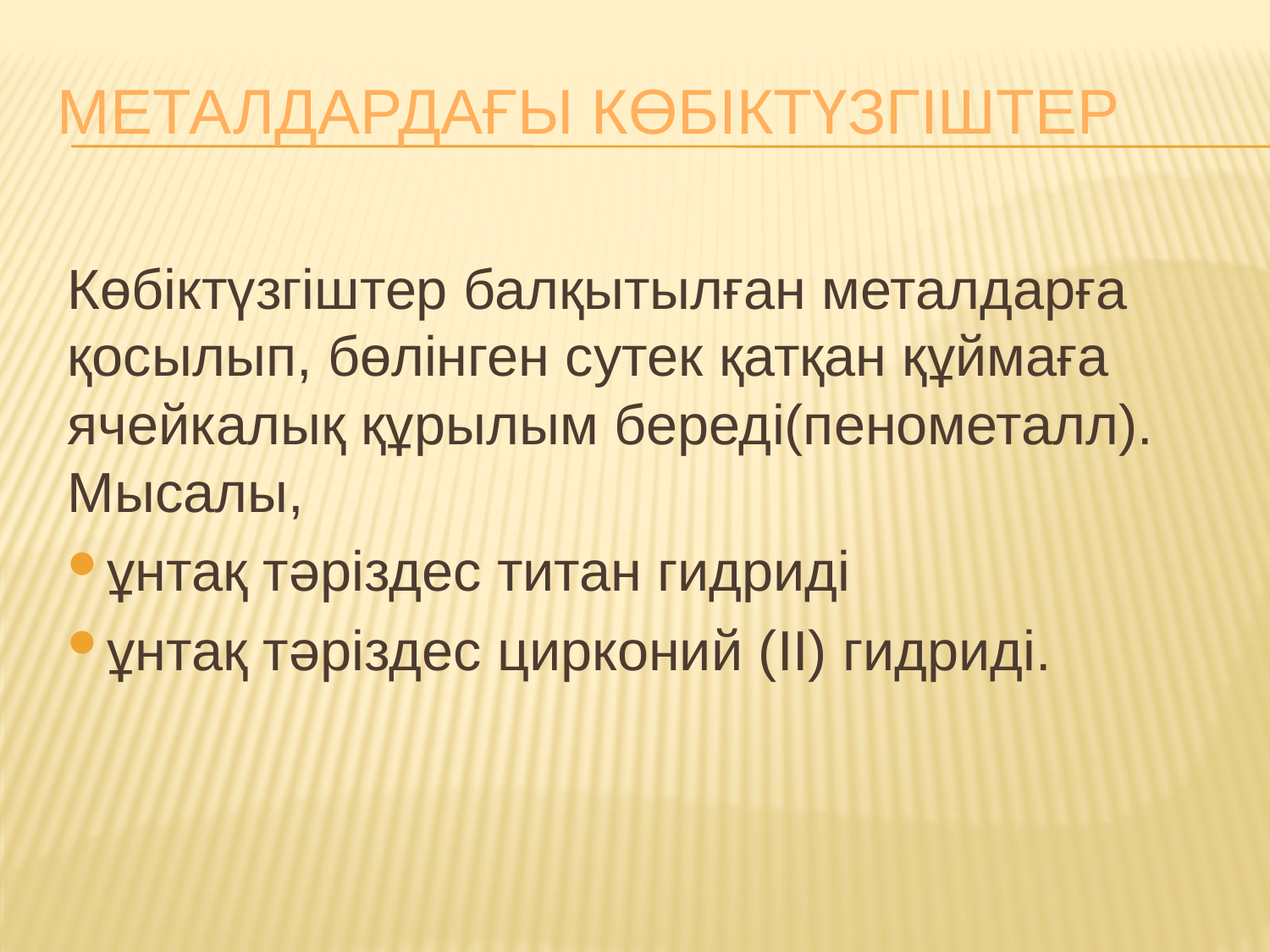

# Металдардағы көбіктүзгіштер
Көбіктүзгіштер балқытылған металдарға қосылып, бөлінген сутек қатқан құймаға ячейкалық құрылым береді(пенометалл). Мысалы,
ұнтақ тәріздес титан гидриді
ұнтақ тәріздес цирконий (ІІ) гидриді.